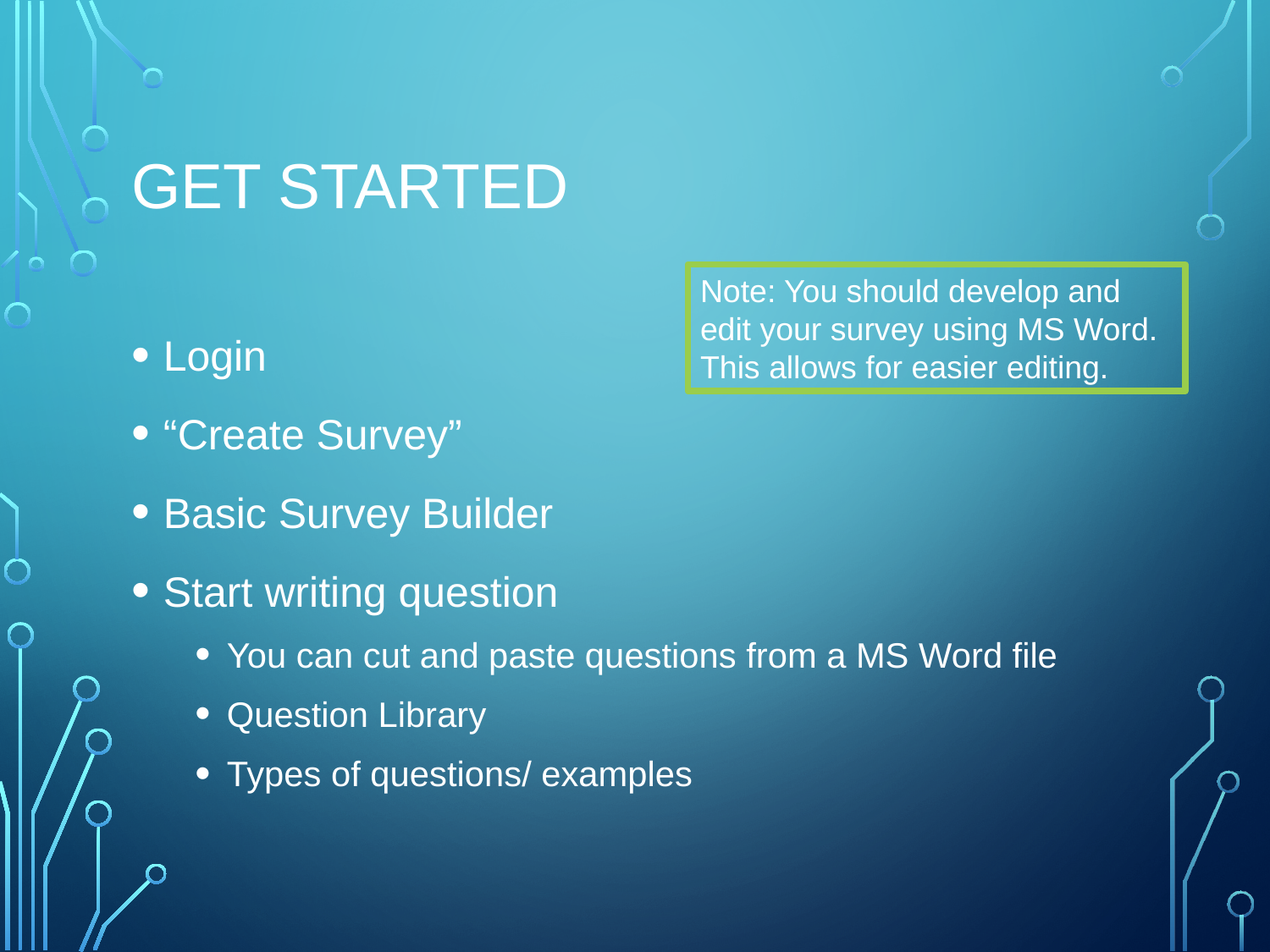

# Get Started
Note: You should develop and edit your survey using MS Word.  This allows for easier editing.
Login
“Create Survey”
Basic Survey Builder
Start writing question
You can cut and paste questions from a MS Word file
Question Library
Types of questions/ examples